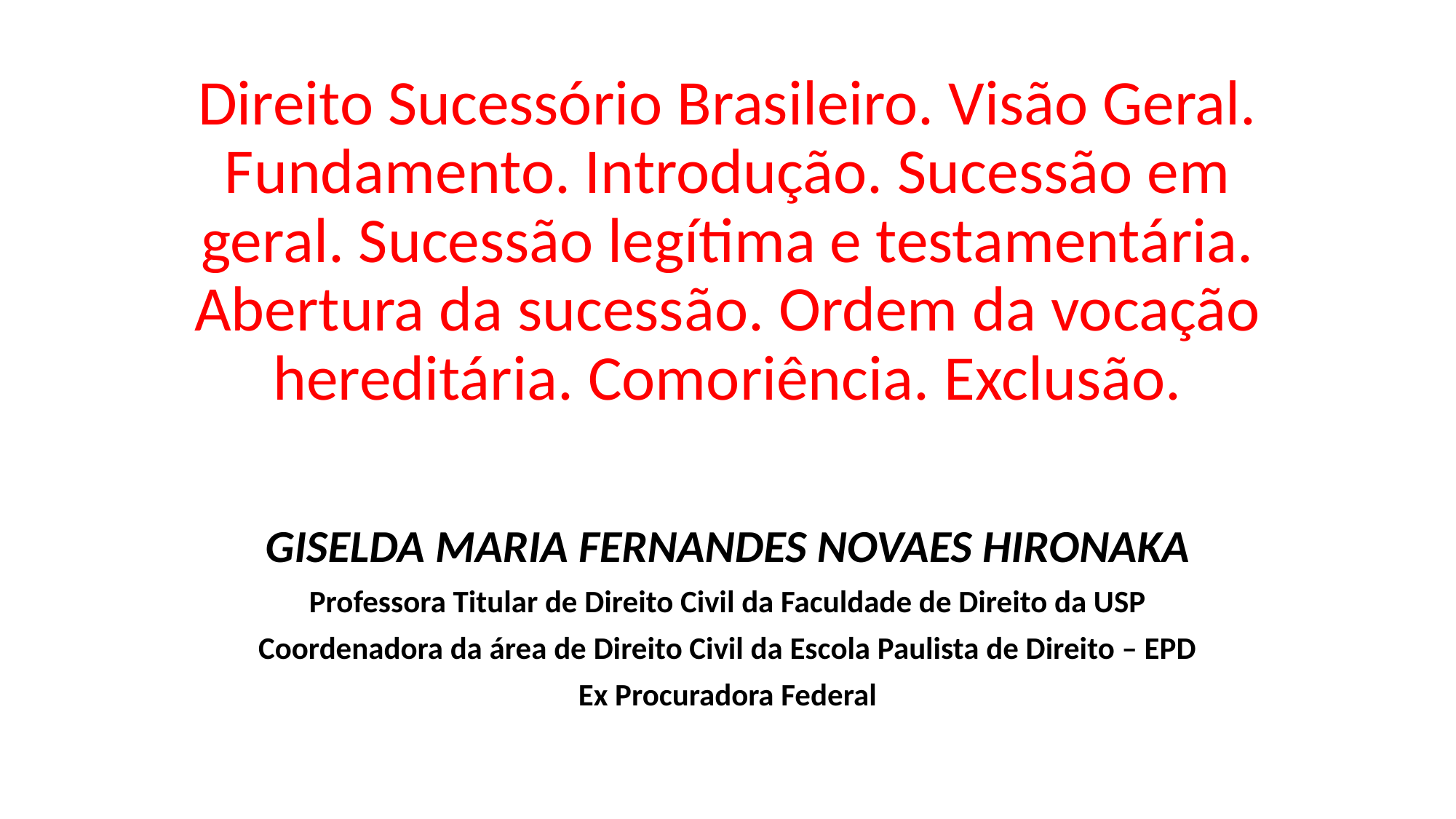

# Direito Sucessório Brasileiro. Visão Geral. Fundamento. Introdução. Sucessão em geral. Sucessão legítima e testamentária. Abertura da sucessão. Ordem da vocação hereditária. Comoriência. Exclusão.
GISELDA MARIA FERNANDES NOVAES HIRONAKA
Professora Titular de Direito Civil da Faculdade de Direito da USP
Coordenadora da área de Direito Civil da Escola Paulista de Direito – EPD
Ex Procuradora Federal